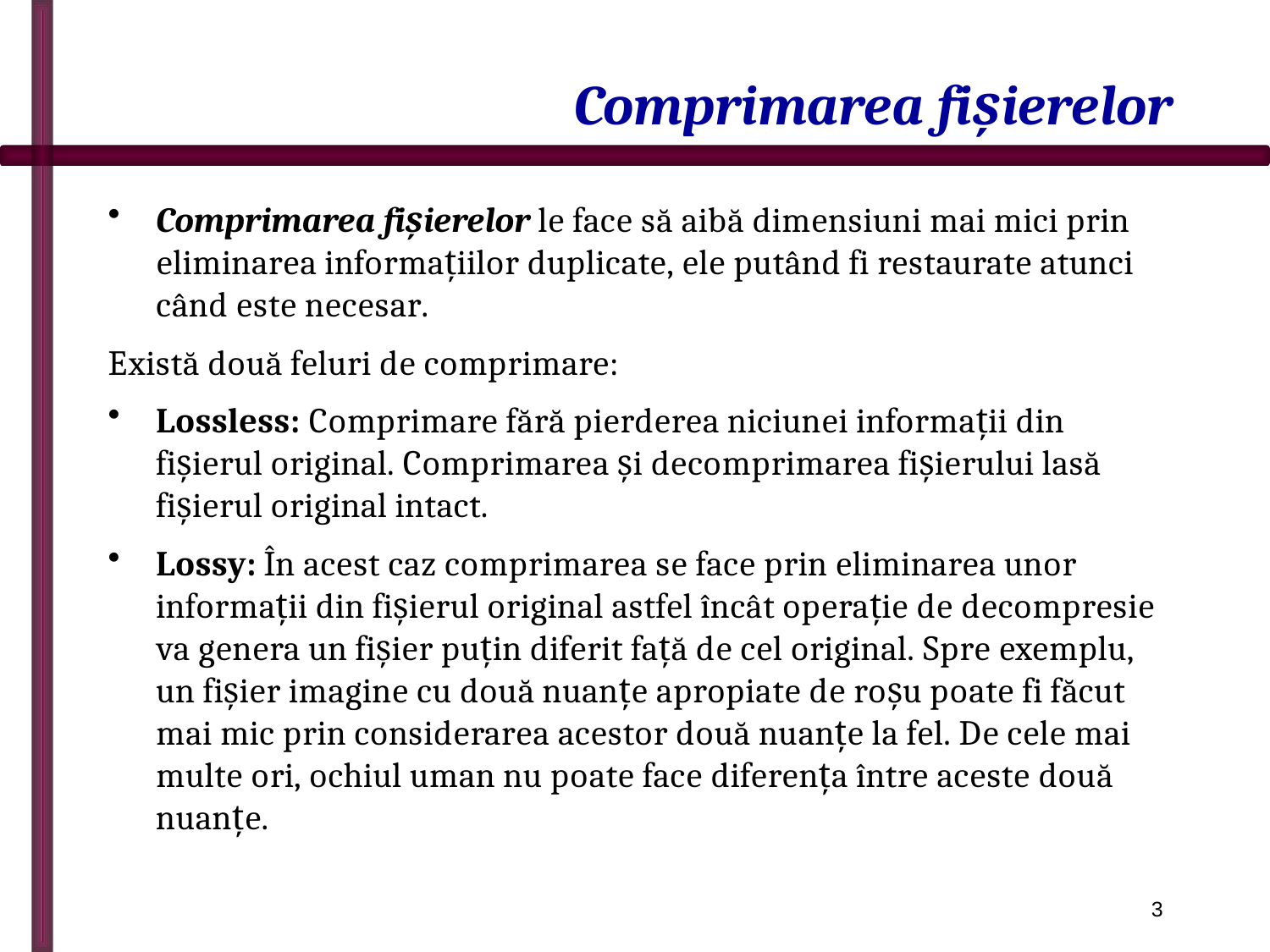

# Comprimarea fișierelor
Comprimarea fișierelor le face să aibă dimensiuni mai mici prin eliminarea informațiilor duplicate, ele putând fi restaurate atunci când este necesar.
Există două feluri de comprimare:
Lossless: Comprimare fără pierderea niciunei informații din fișierul original. Comprimarea și decomprimarea fișierului lasă fișierul original intact.
Lossy: În acest caz comprimarea se face prin eliminarea unor informații din fișierul original astfel încât operație de decompresie va genera un fișier puțin diferit față de cel original. Spre exemplu, un fișier imagine cu două nuanțe apropiate de roșu poate fi făcut  mai mic prin considerarea acestor două nuanțe la fel. De cele mai multe ori, ochiul uman nu poate face diferența între aceste două nuanțe.